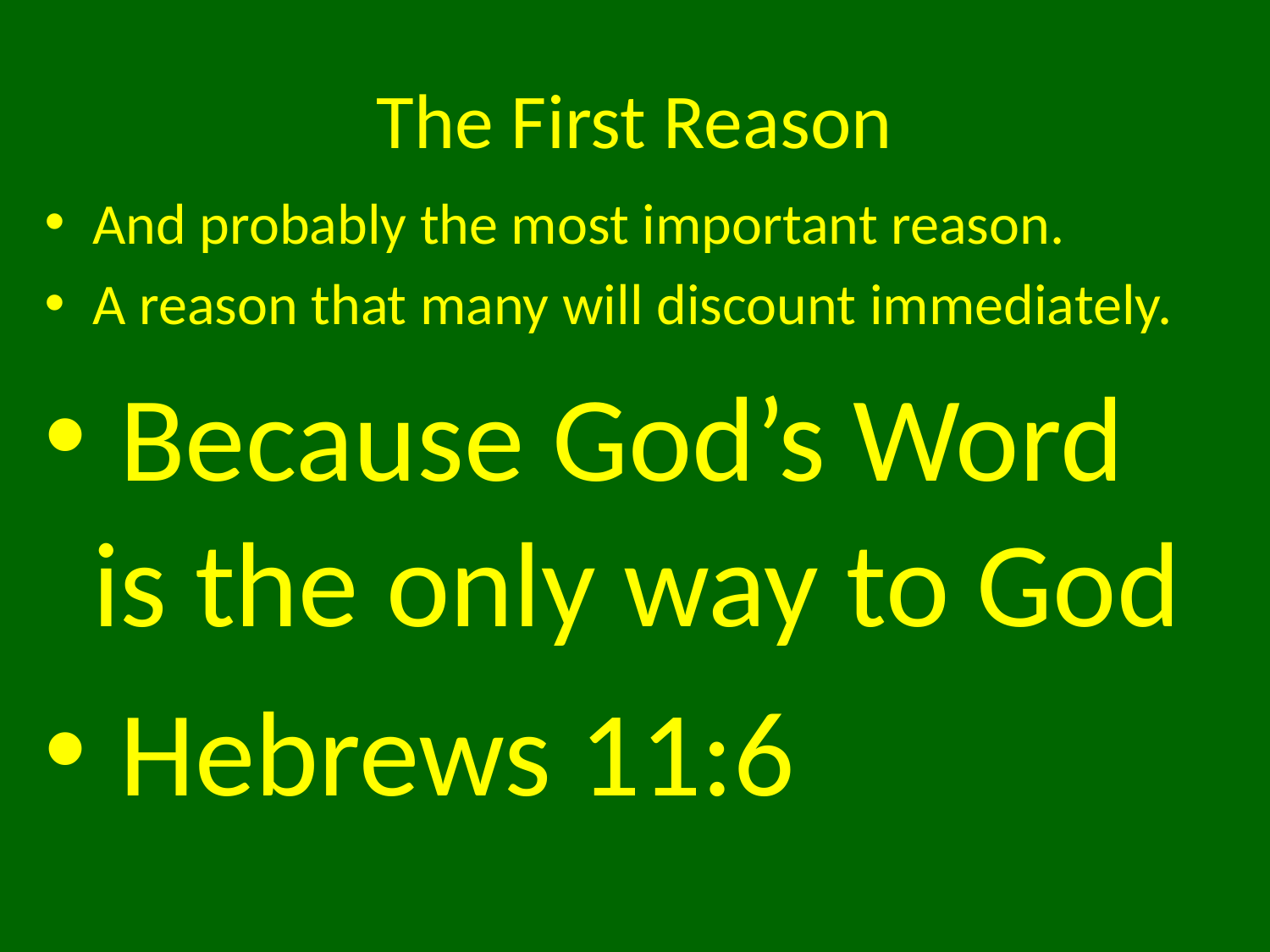

# The First Reason
And probably the most important reason.
A reason that many will discount immediately.
 Because God’s Word is the only way to God
 Hebrews 11:6